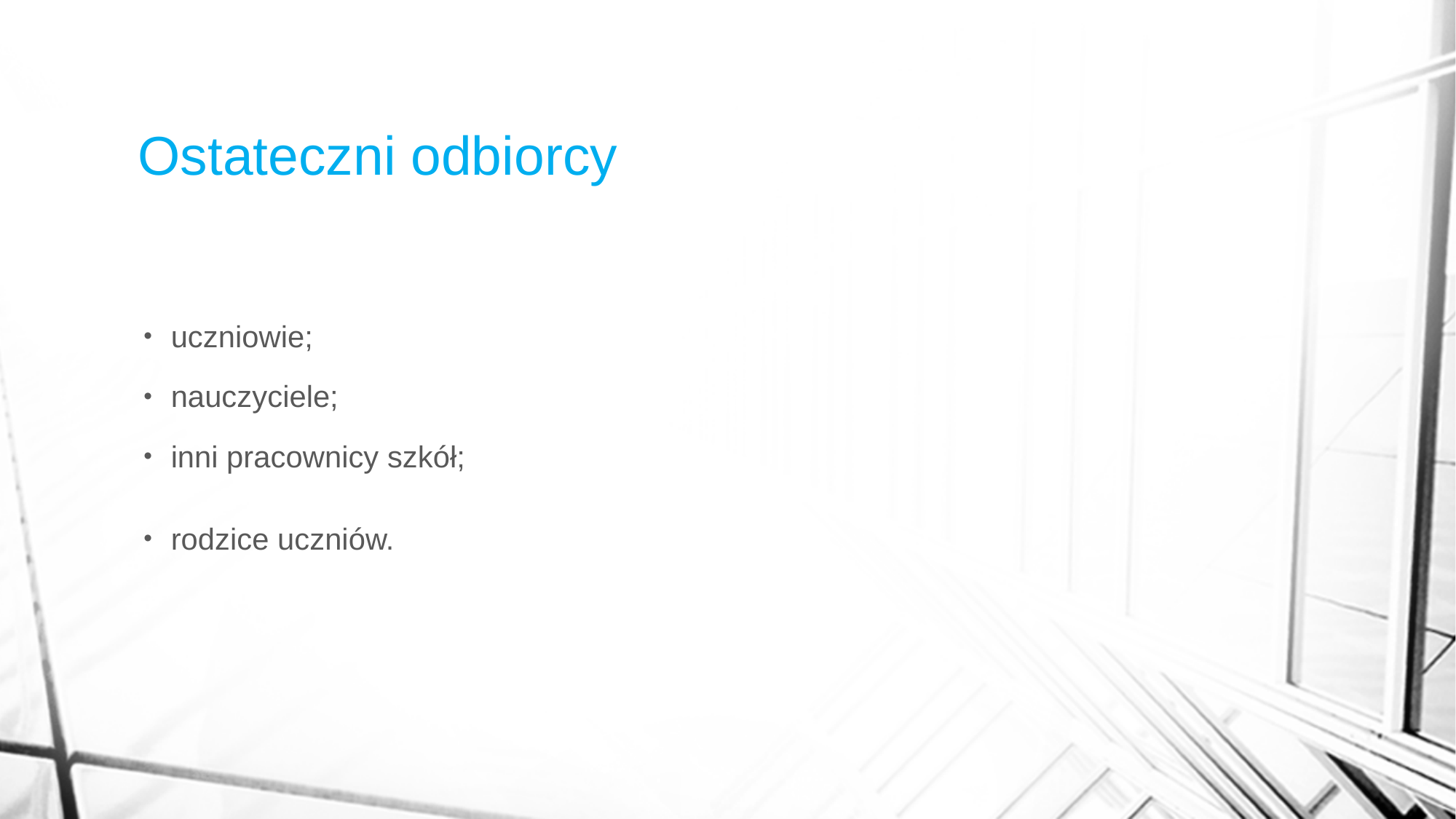

# Ostateczni odbiorcy
uczniowie;
nauczyciele;
inni pracownicy szkół;
rodzice uczniów.